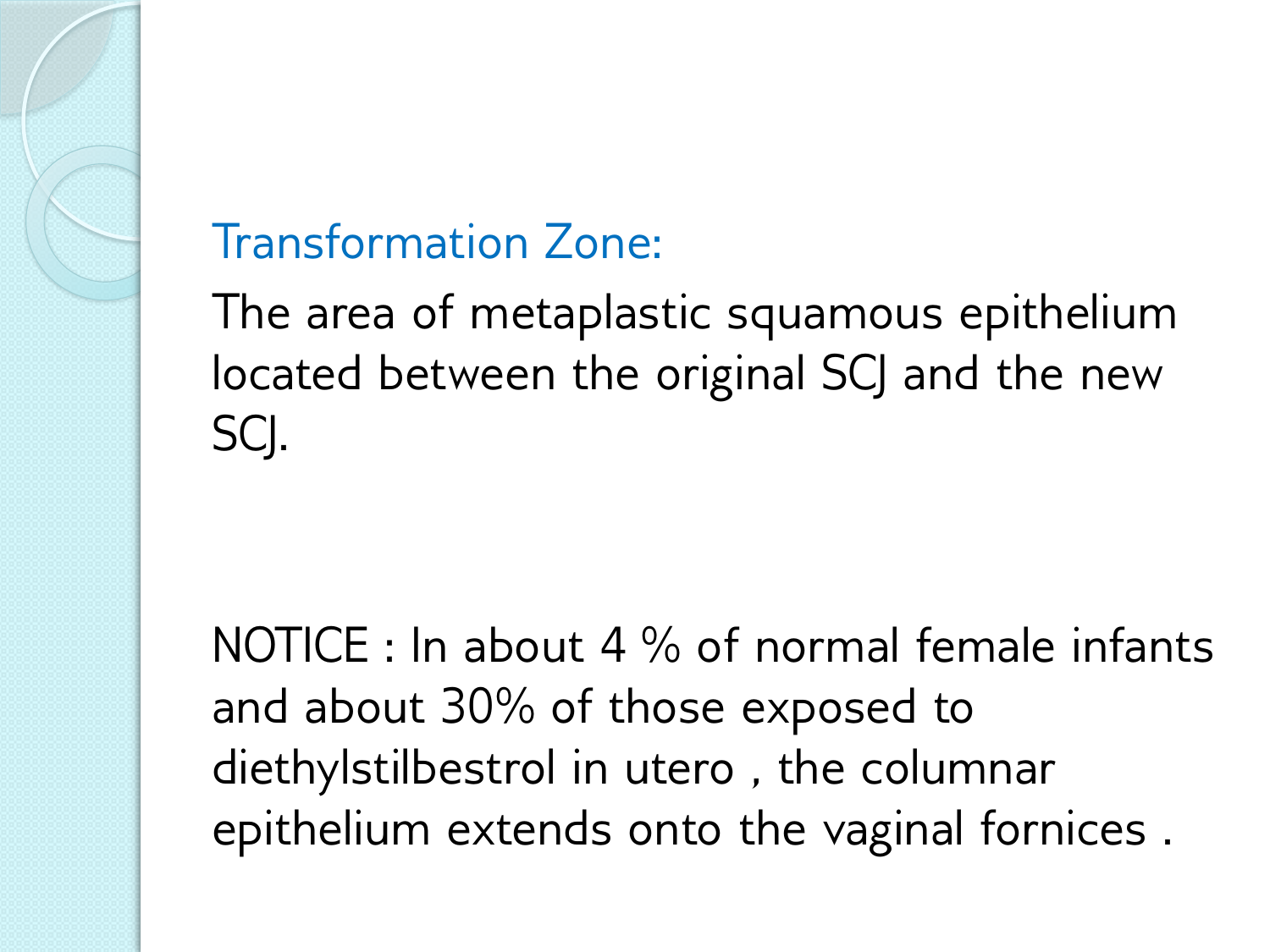

#
Transformation Zone:
The area of metaplastic squamous epithelium located between the original SCJ and the new SCJ.

NOTICE : In about 4 % of normal female infants and about 30% of those exposed to diethylstilbestrol in utero , the columnar epithelium extends onto the vaginal fornices .